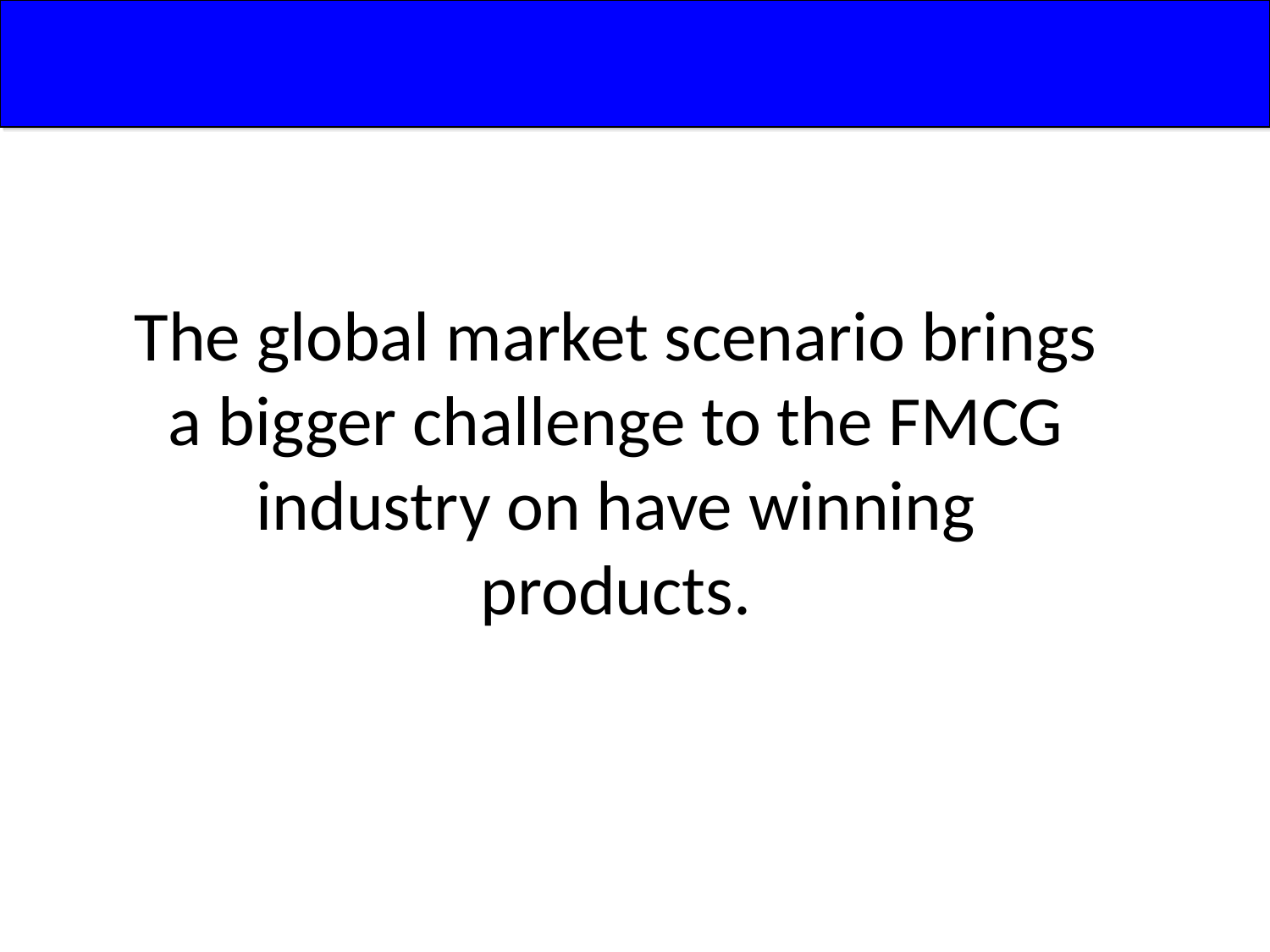

The global market scenario brings a bigger challenge to the FMCG industry on have winning products.